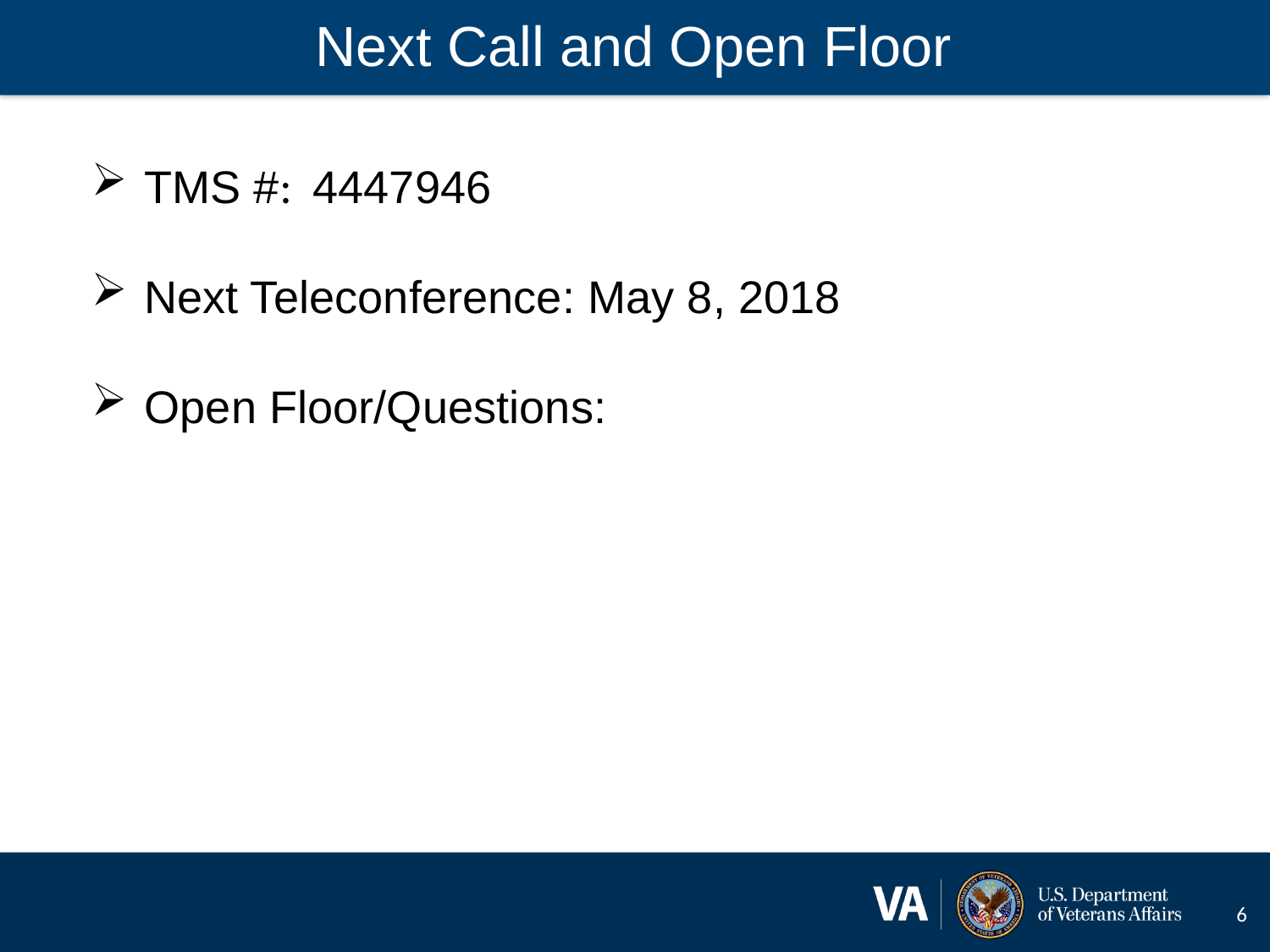

Next Call and Open Floor
 TMS #:  4447946

 Next Teleconference: May 8, 2018

 Open Floor/Questions:
6